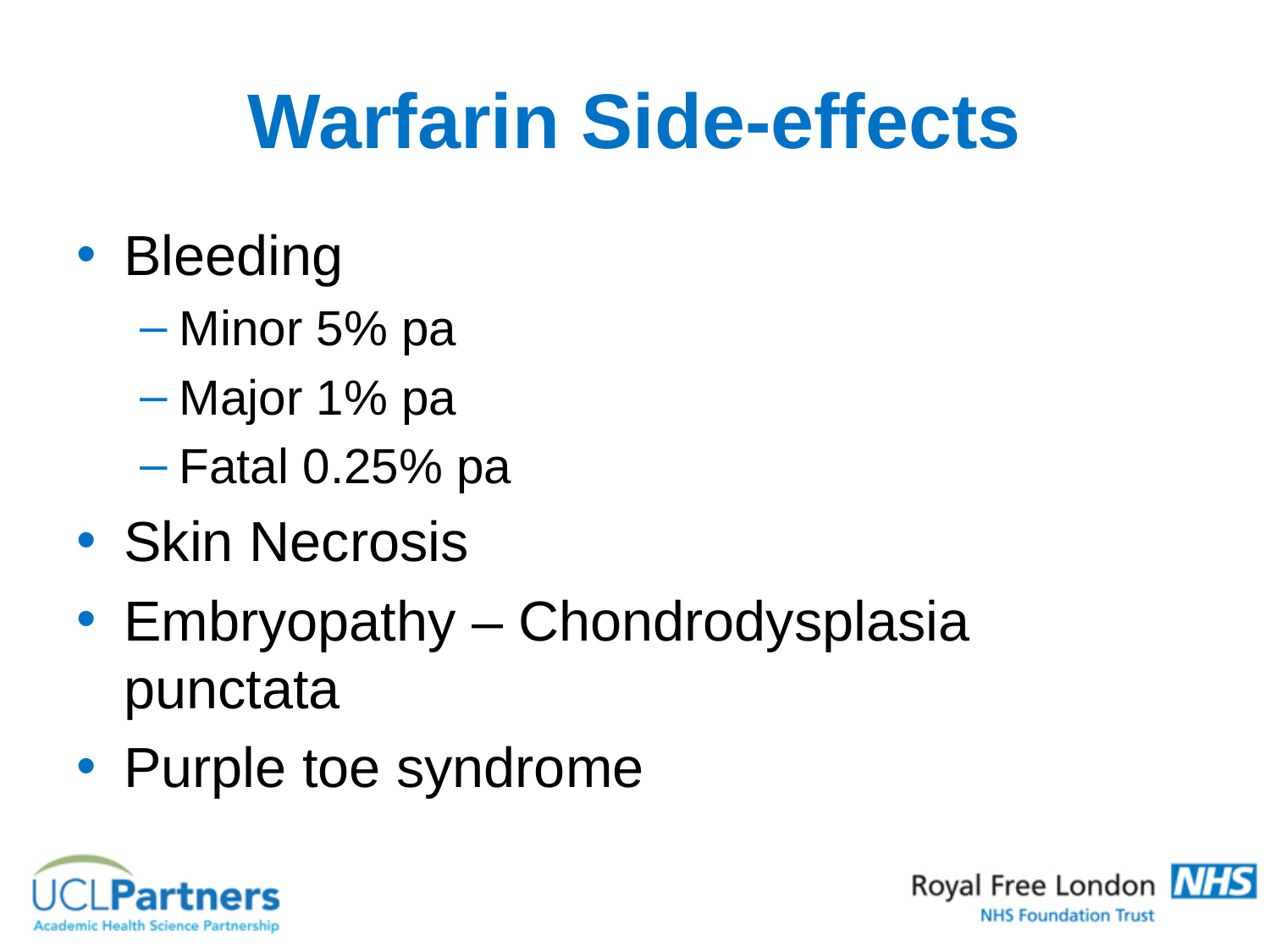

# Warfarin Side-effects
Bleeding
Minor 5% pa
Major 1% pa
Fatal 0.25% pa
Skin Necrosis
Embryopathy – Chondrodysplasia punctata
Purple toe syndrome